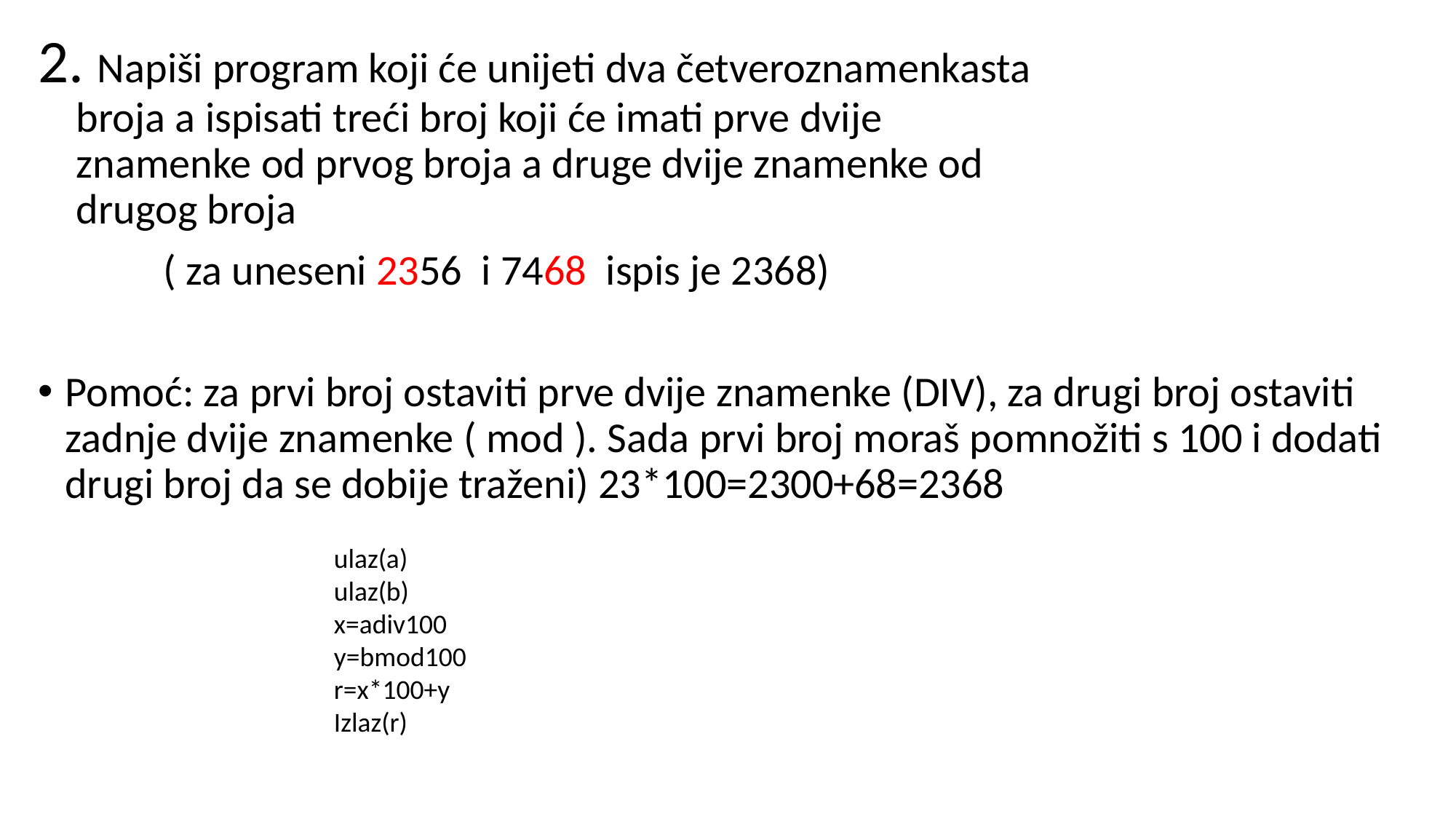

2. Napiši program koji će unijeti dva četveroznamenkasta
    broja a ispisati treći broj koji će imati prve dvije
    znamenke od prvog broja a druge dvije znamenke od
    drugog broja
             ( za uneseni 2356  i 7468  ispis je 2368)

Pomoć: za prvi broj ostaviti prve dvije znamenke (DIV), za drugi broj ostaviti zadnje dvije znamenke ( mod ). Sada prvi broj moraš pomnožiti s 100 i dodati drugi broj da se dobije traženi) 23*100=2300+68=2368

ulaz(a)
ulaz(b)
x=adiv100
y=bmod100
r=x*100+y
Izlaz(r)